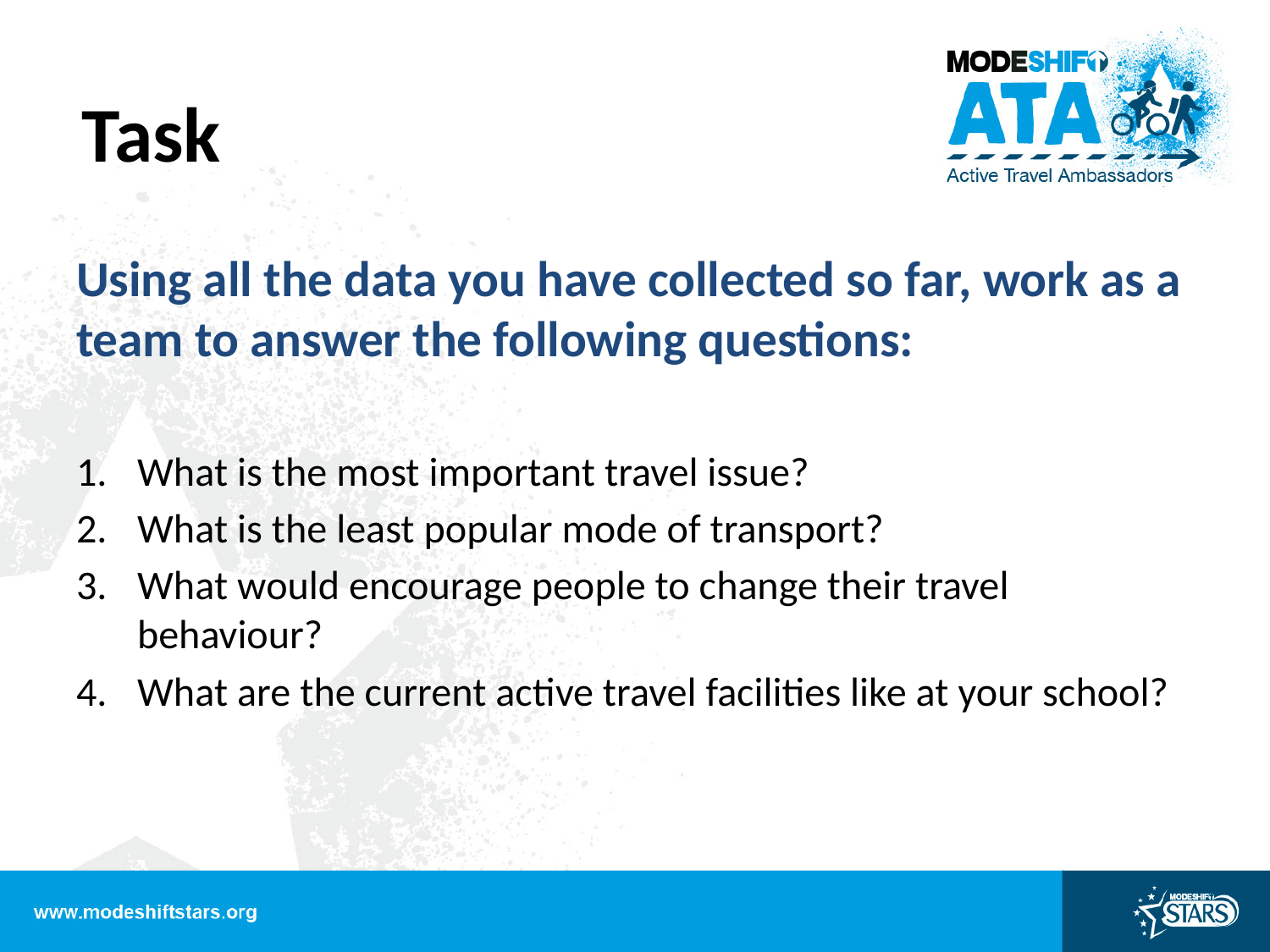

Task
Using all the data you have collected so far, work as a team to answer the following questions:

What is the most important travel issue?
What is the least popular mode of transport?
What would encourage people to change their travel behaviour?
What are the current active travel facilities like at your school?